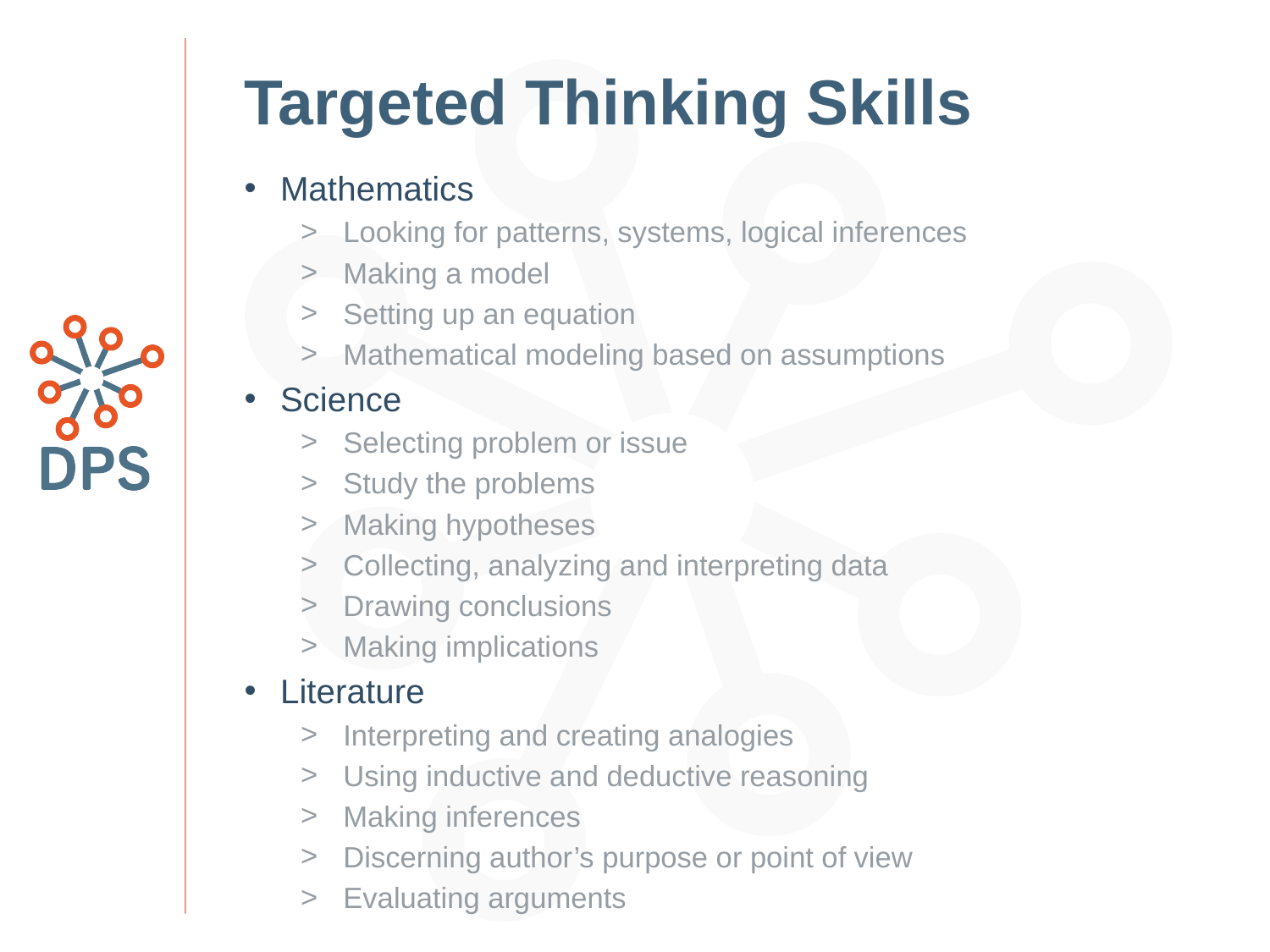

# Targeted Thinking Skills
Mathematics
Looking for patterns, systems, logical inferences
Making a model
Setting up an equation
Mathematical modeling based on assumptions
Science
Selecting problem or issue
Study the problems
Making hypotheses
Collecting, analyzing and interpreting data
Drawing conclusions
Making implications
Literature
Interpreting and creating analogies
Using inductive and deductive reasoning
Making inferences
Discerning author’s purpose or point of view
Evaluating arguments